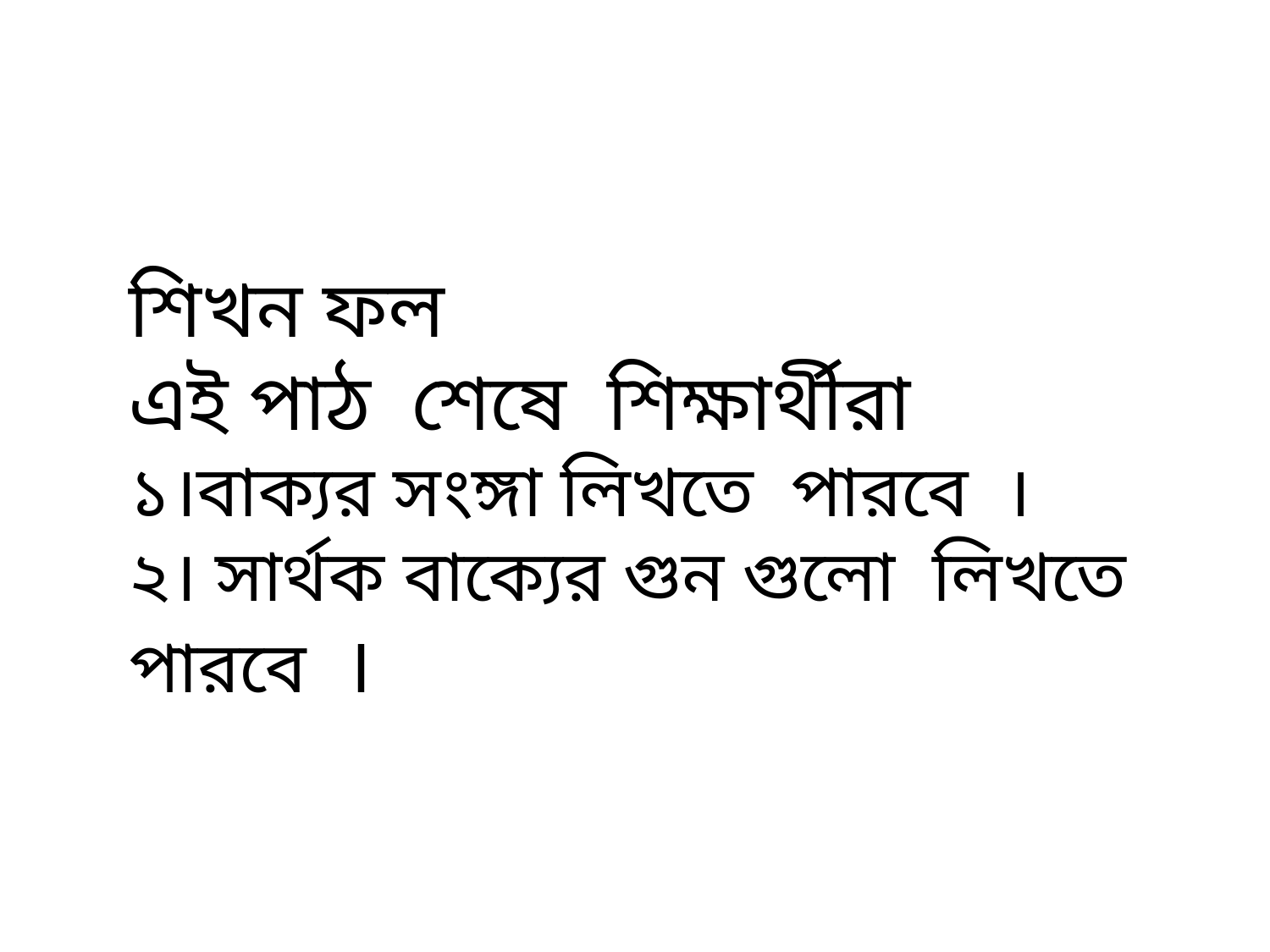

শিখন ফল
এই পাঠ  শেষে  শিক্ষার্থীরা
১।বাক্যর সংঙ্গা লিখতে  পারবে  ।
২। সার্থক বাক্যের গুন গুলো  লিখতে পারবে  ।